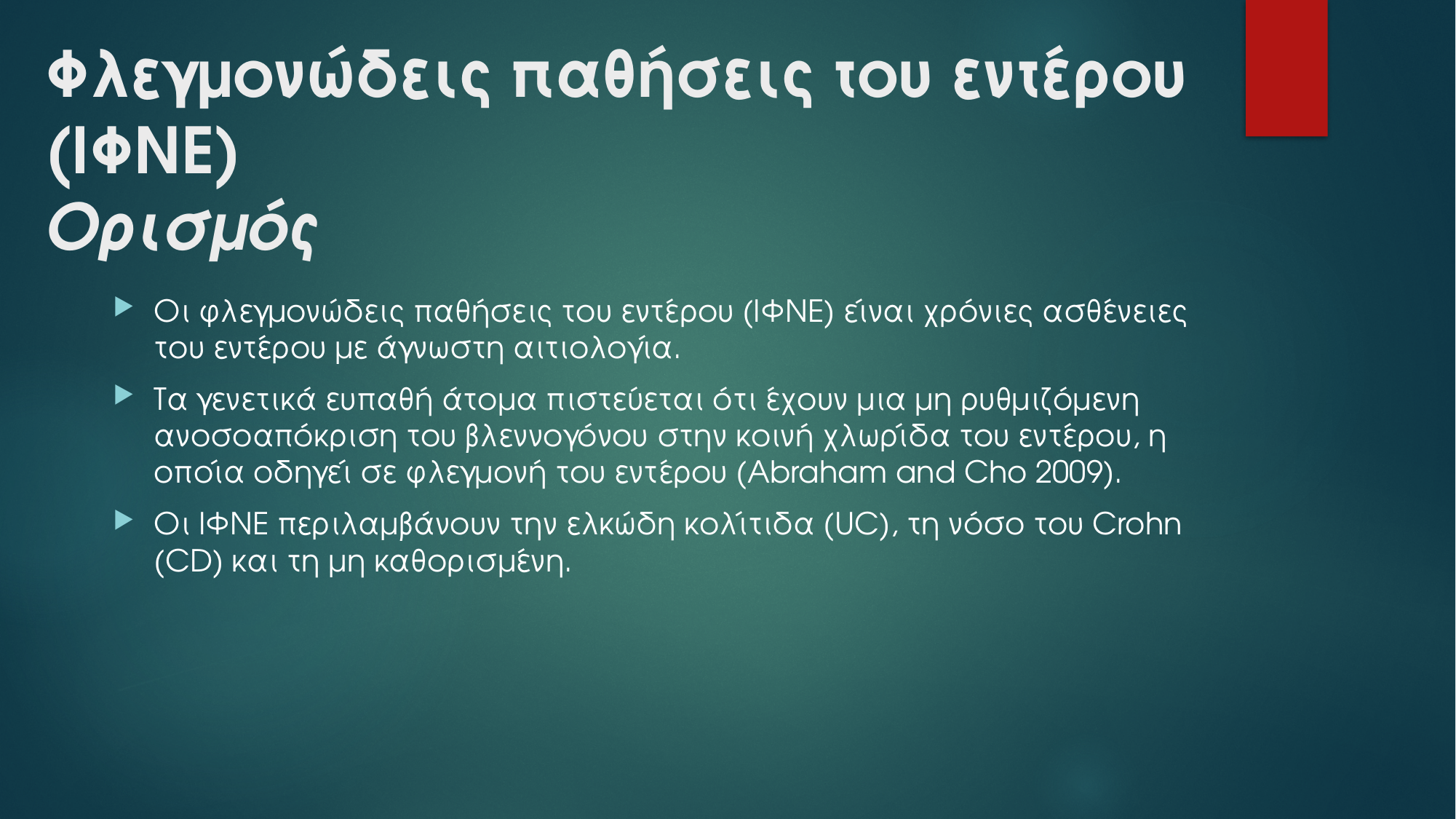

# Φλεγμονώδεις παθήσεις του εντέρου (ΙΦΝΕ) Ορισμός
Οι φλεγμονώδεις παθήσεις του εντέρου (ΙΦΝΕ) είναι χρόνιες ασθένειες του εντέρου με άγνωστη αιτιολογία.
Τα γενετικά ευπαθή άτομα πιστεύεται ότι έχουν μια μη ρυθμιζόμενη ανοσοαπόκριση του βλεννογόνου στην κοινή χλωρίδα του εντέρου, η οποία οδηγεί σε φλεγμονή του εντέρου (Abraham and Cho 2009).
Οι ΙΦΝΕ περιλαμβάνουν την ελκώδη κολίτιδα (UC), τη νόσο του Crohn (CD) και τη μη καθορισμένη.